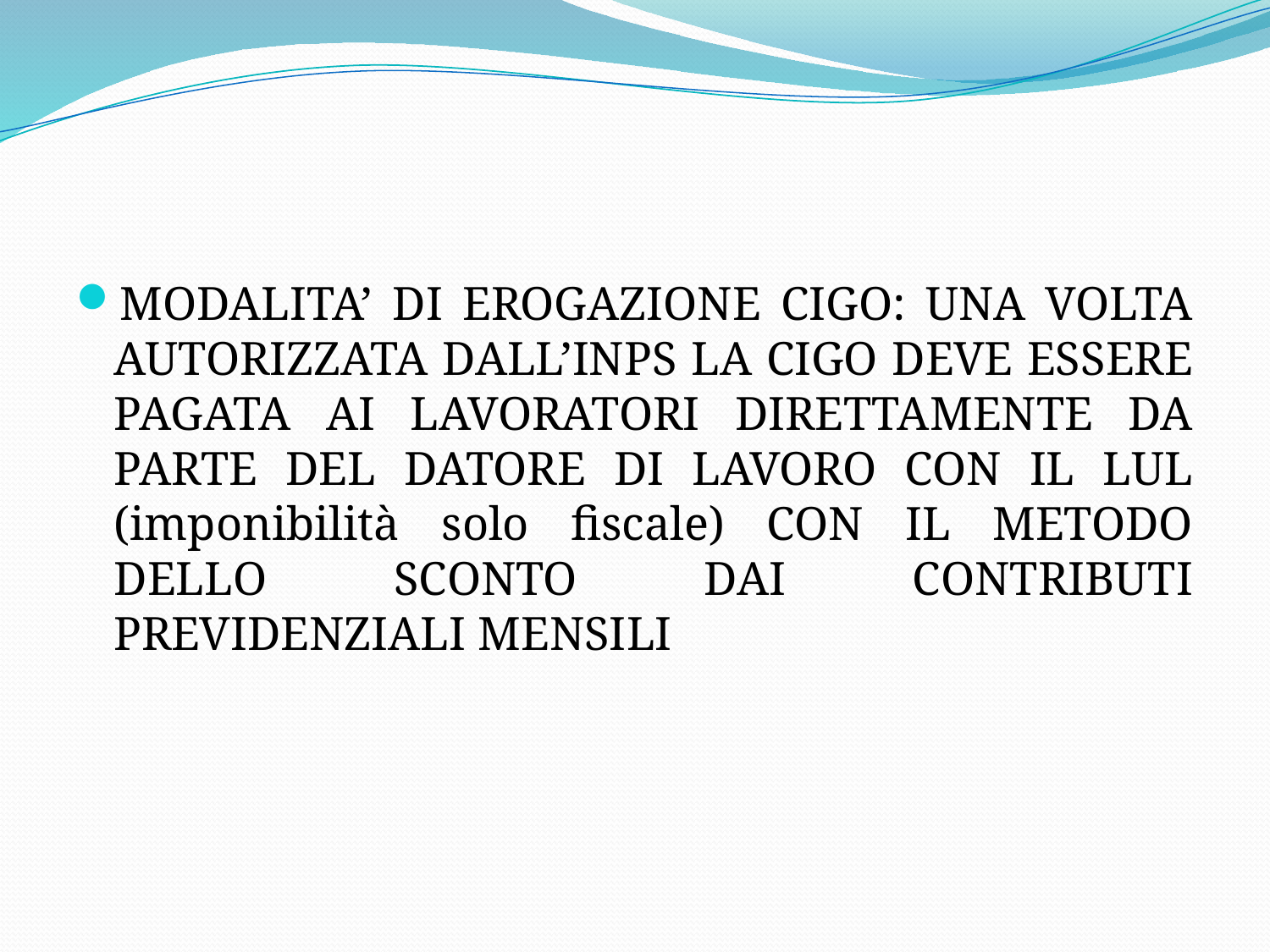

#
MODALITA’ DI EROGAZIONE CIGO: UNA VOLTA AUTORIZZATA DALL’INPS LA CIGO DEVE ESSERE PAGATA AI LAVORATORI DIRETTAMENTE DA PARTE DEL DATORE DI LAVORO CON IL LUL (imponibilità solo fiscale) CON IL METODO DELLO SCONTO DAI CONTRIBUTI PREVIDENZIALI MENSILI